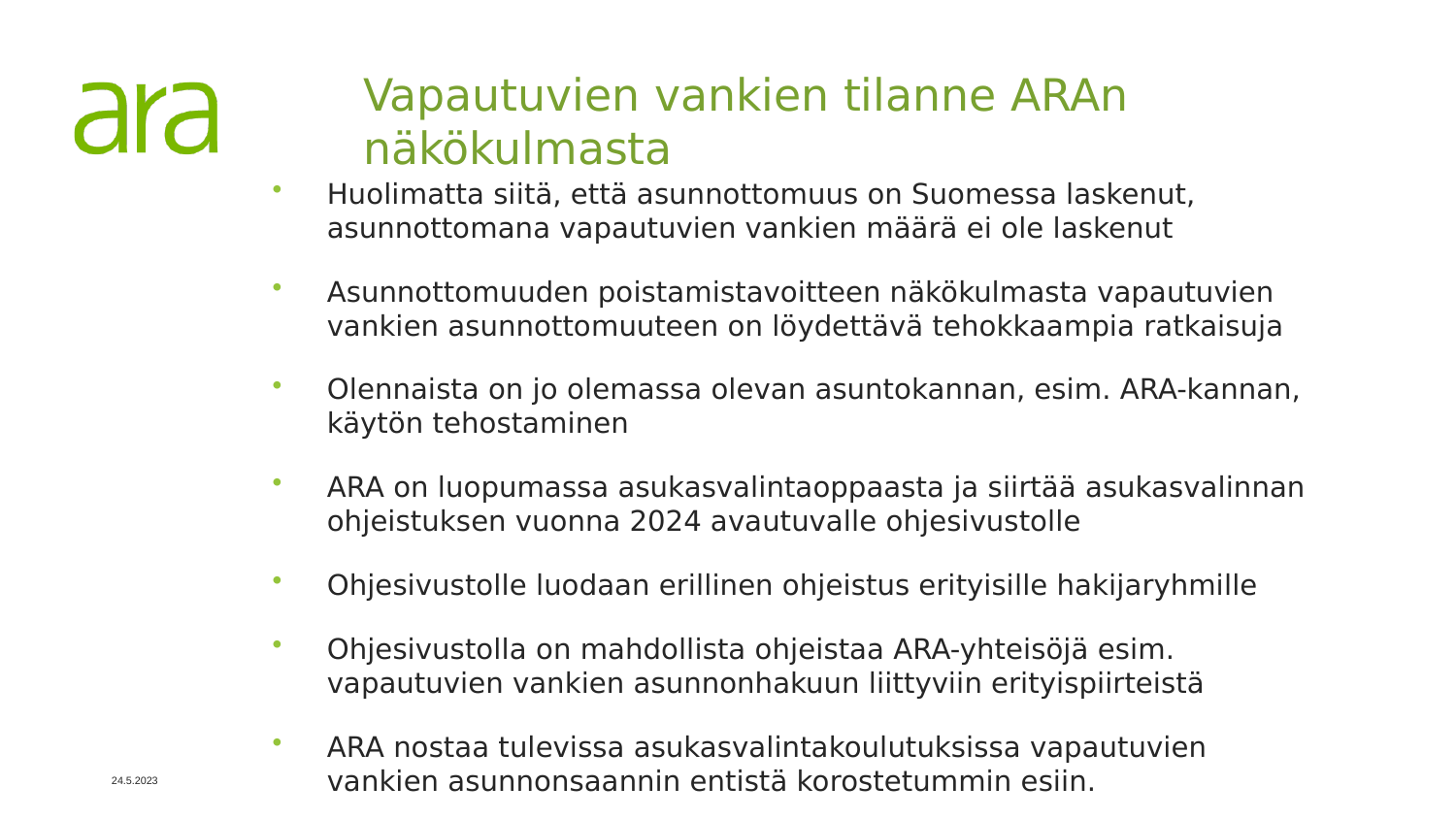

# Vapautuvien vankien tilanne ARAn näkökulmasta
Huolimatta siitä, että asunnottomuus on Suomessa laskenut, asunnottomana vapautuvien vankien määrä ei ole laskenut
Asunnottomuuden poistamistavoitteen näkökulmasta vapautuvien vankien asunnottomuuteen on löydettävä tehokkaampia ratkaisuja
Olennaista on jo olemassa olevan asuntokannan, esim. ARA-kannan, käytön tehostaminen
ARA on luopumassa asukasvalintaoppaasta ja siirtää asukasvalinnan ohjeistuksen vuonna 2024 avautuvalle ohjesivustolle
Ohjesivustolle luodaan erillinen ohjeistus erityisille hakijaryhmille
Ohjesivustolla on mahdollista ohjeistaa ARA-yhteisöjä esim. vapautuvien vankien asunnonhakuun liittyviin erityispiirteistä
ARA nostaa tulevissa asukasvalintakoulutuksissa vapautuvien vankien asunnonsaannin entistä korostetummin esiin.
24.5.2023